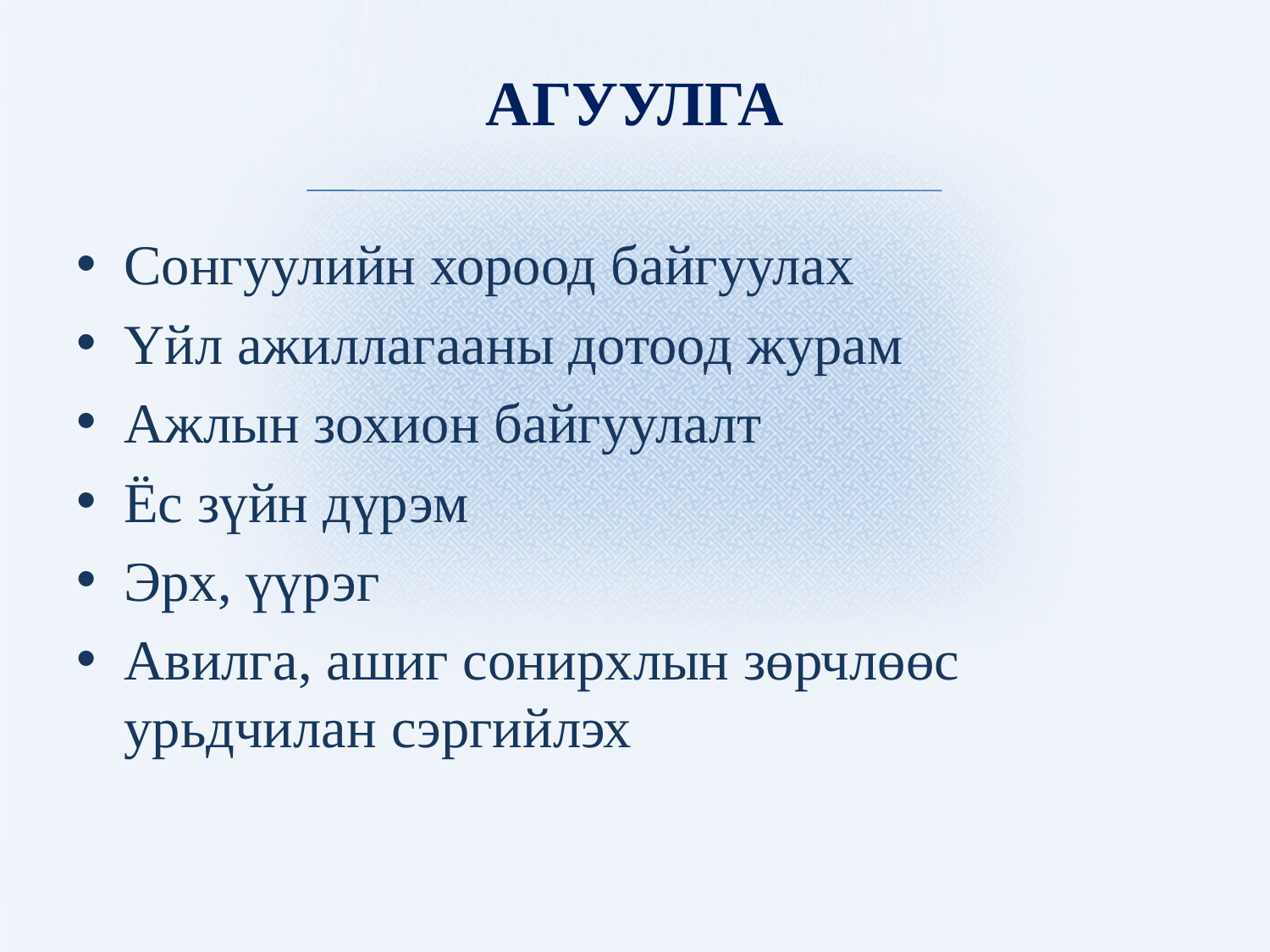

# АГУУЛГА
Сонгуулийн хороод байгуулах
Үйл ажиллагааны дотоод журам
Ажлын зохион байгуулалт
Ёс зүйн дүрэм
Эрх, үүрэг
Авилга, ашиг сонирхлын зөрчлөөс урьдчилан сэргийлэх